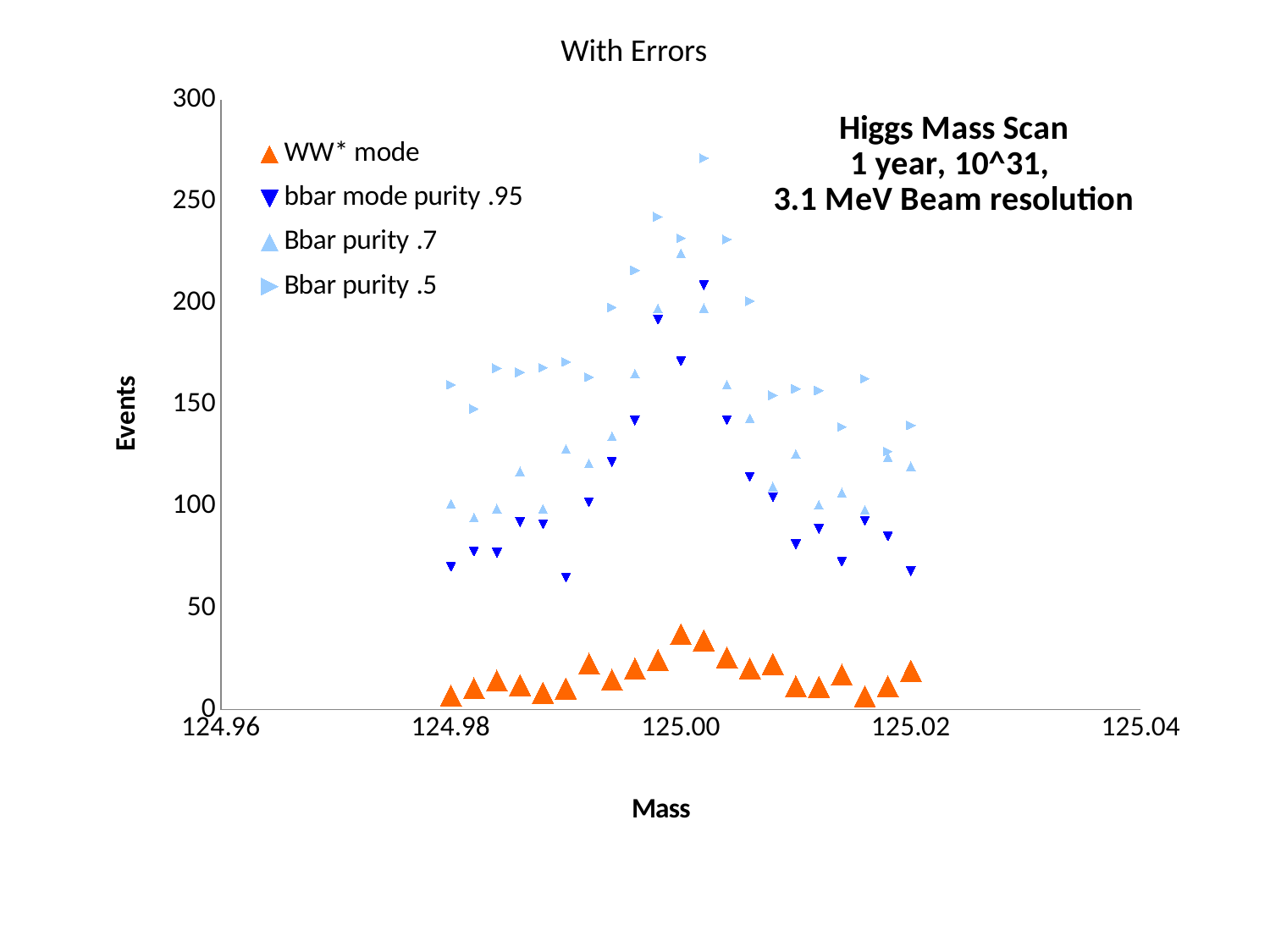

With Errors

### Chart: Higgs Mass Scan
1 year, 10^31,
3.1 MeV Beam resolution

| Category | WW* mode | bbar mode purity .95 | Bbar purity .7 | Bbar purity .5 |
|---|---|---|---|---|